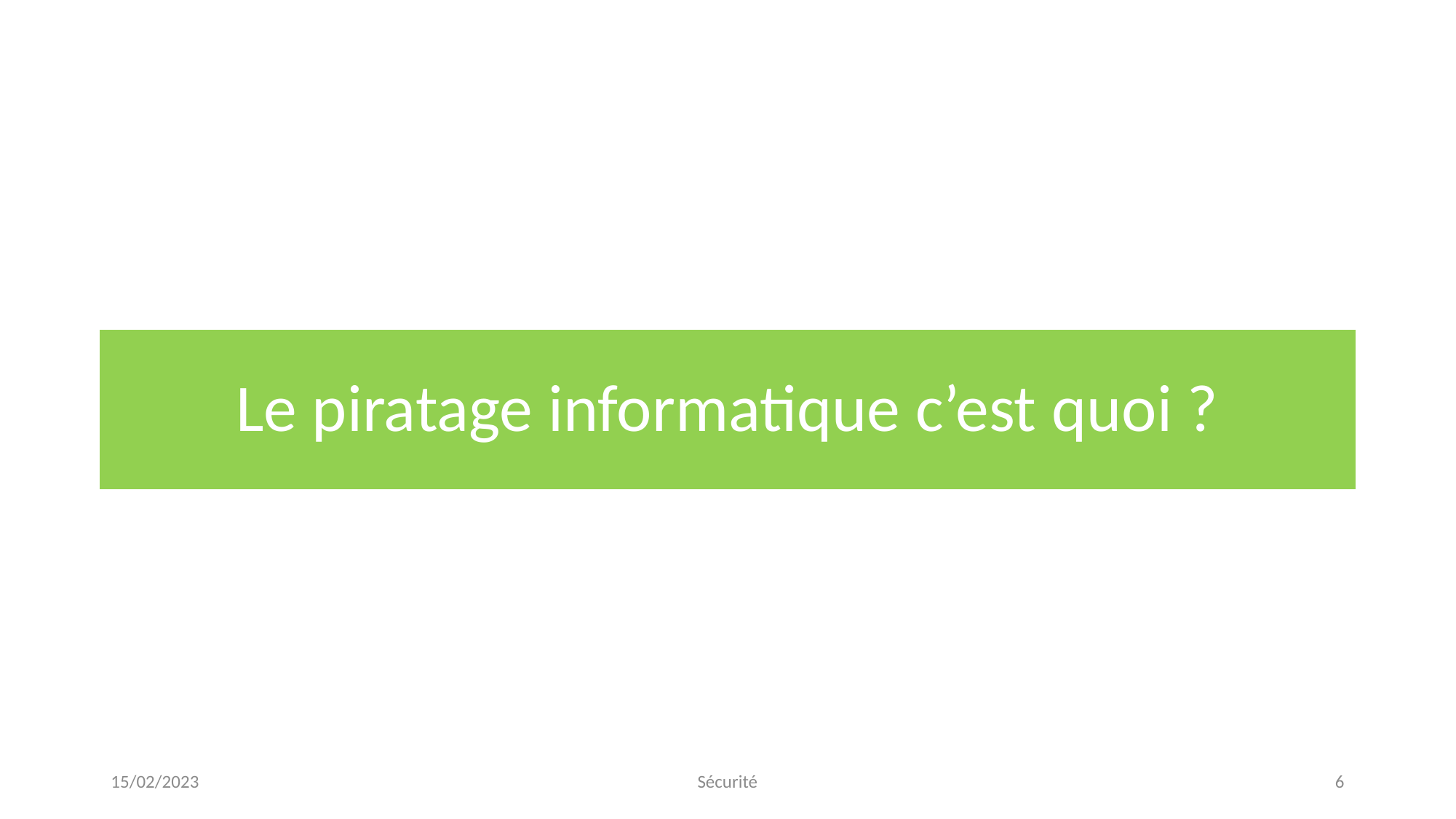

# Le piratage informatique c’est quoi ?
15/02/2023
Sécurité
6